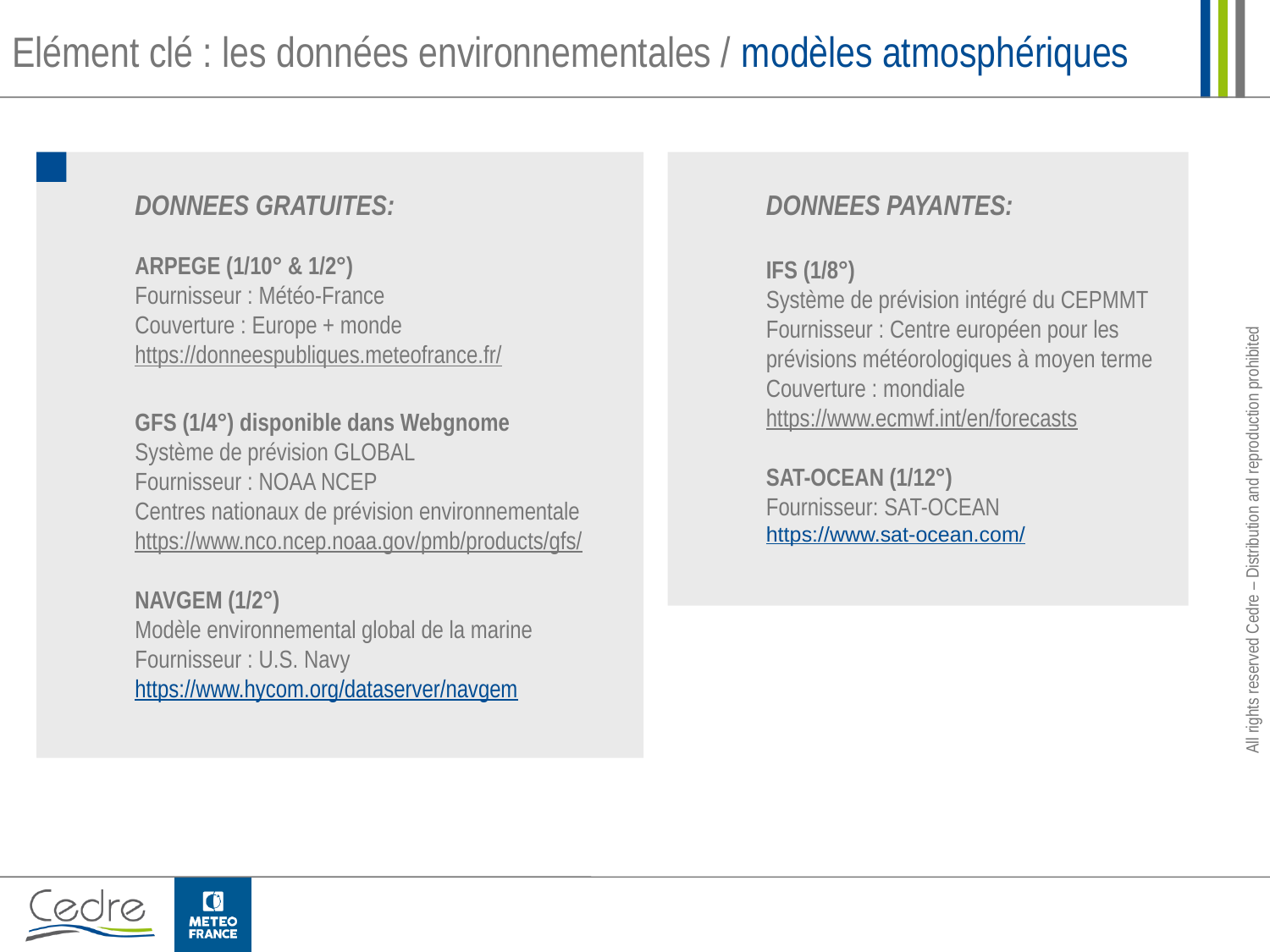

Elément clé : les données environnementales / modèles atmosphériques

DONNEES GRATUITES:

ARPEGE (1/10° & 1/2°)
Fournisseur : Météo-France
Couverture : Europe + monde
https://donneespubliques.meteofrance.fr/

GFS (1/4°) disponible dans Webgnome
Système de prévision GLOBAL
Fournisseur : NOAA NCEP
Centres nationaux de prévision environnementale
https://www.nco.ncep.noaa.gov/pmb/products/gfs/

NAVGEM (1/2°)
Modèle environnemental global de la marine
Fournisseur : U.S. Navy
https://www.hycom.org/dataserver/navgem

DONNEES PAYANTES: 
IFS (1/8°)
Système de prévision intégré du CEPMMT
Fournisseur : Centre européen pour les prévisions météorologiques à moyen terme
Couverture : mondiale
https://www.ecmwf.int/en/forecasts

SAT-OCEAN (1/12°)
Fournisseur: SAT-OCEAN
https://www.sat-ocean.com/